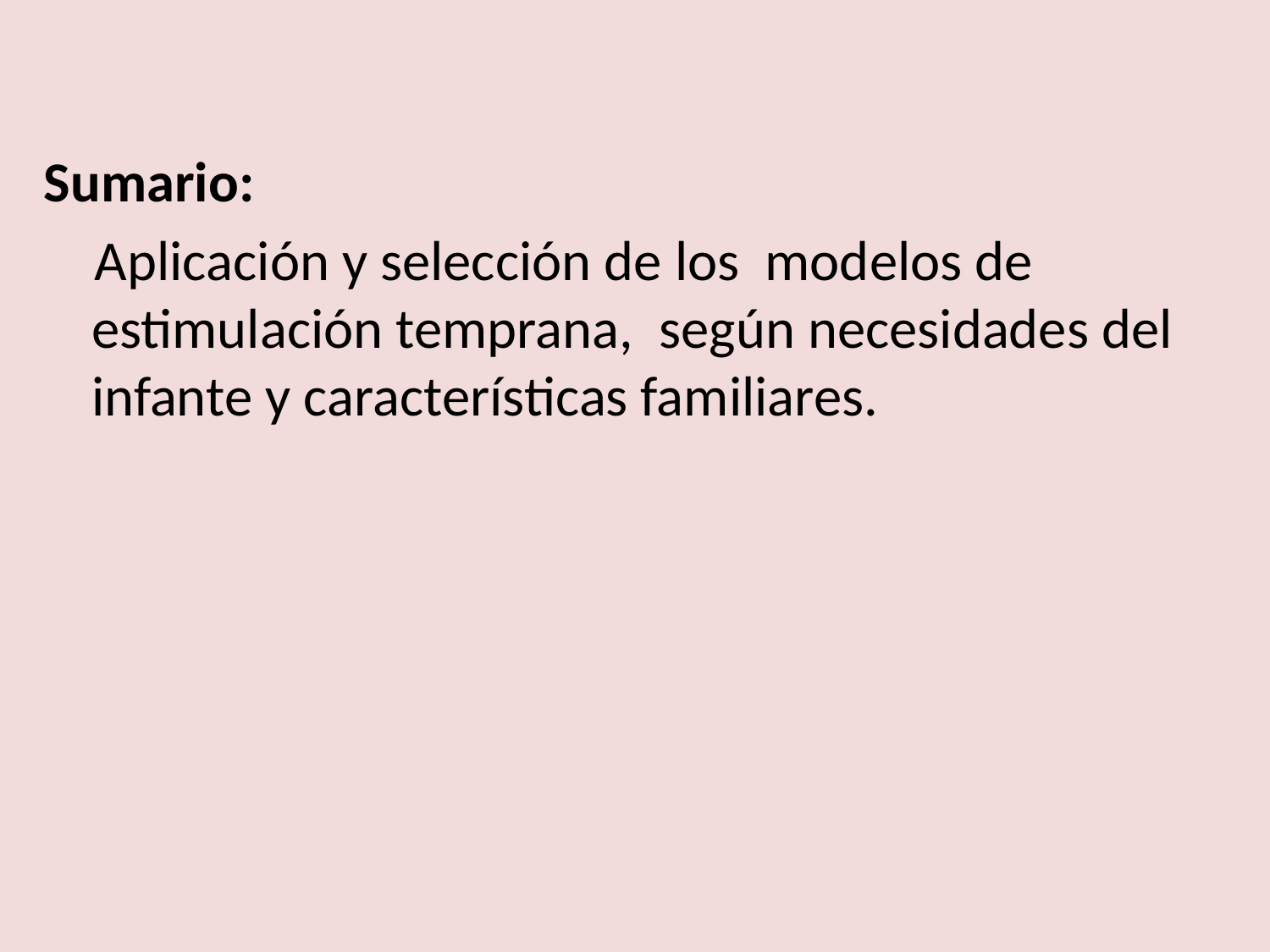

Sumario:
    Aplicación y selección de los  modelos de estimulación temprana,  según necesidades del infante y características familiares.